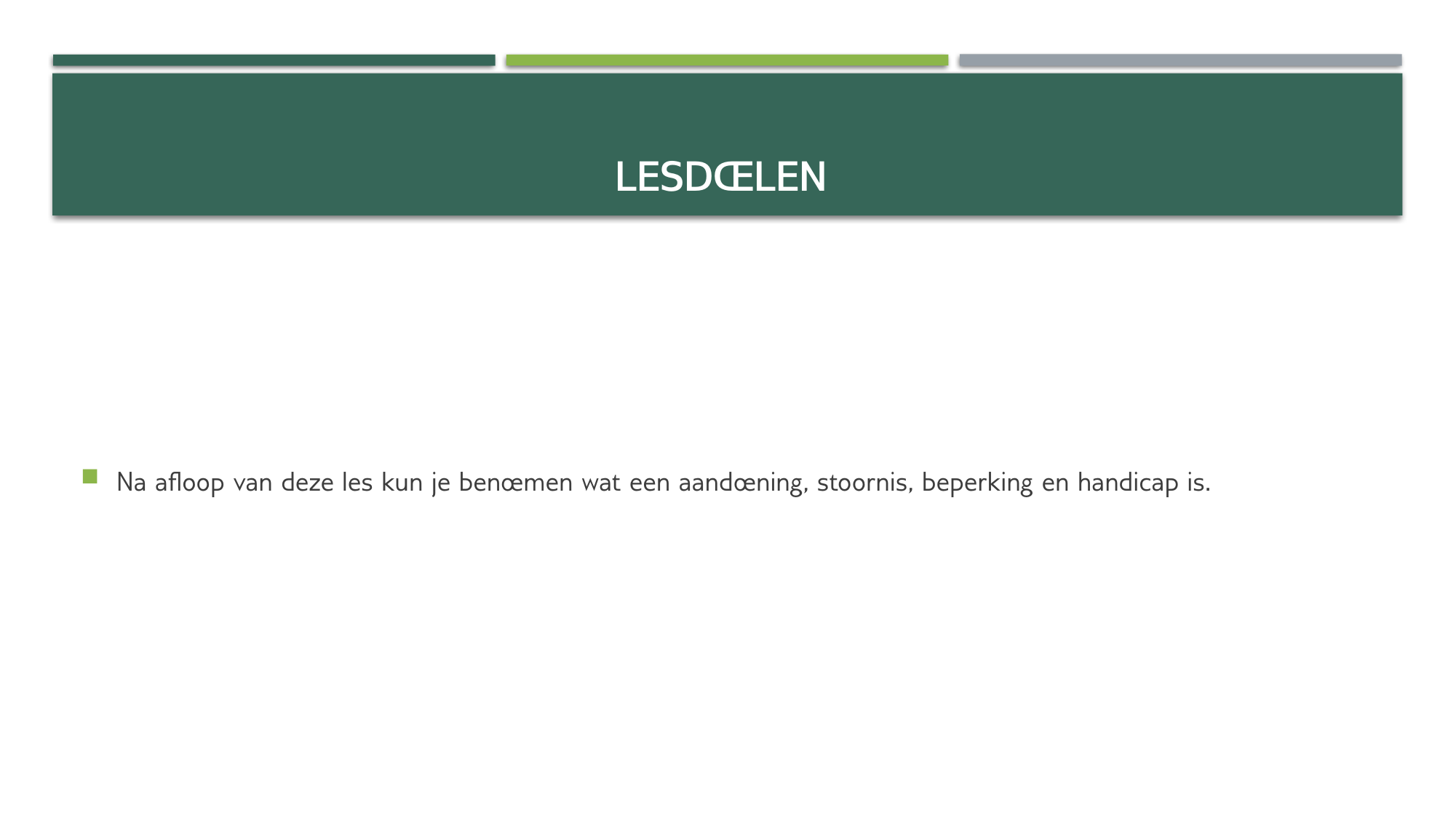

# Lesdoelen
Na afloop van deze les kun je benoemen wat een aandoening, stoornis, beperking en handicap is.